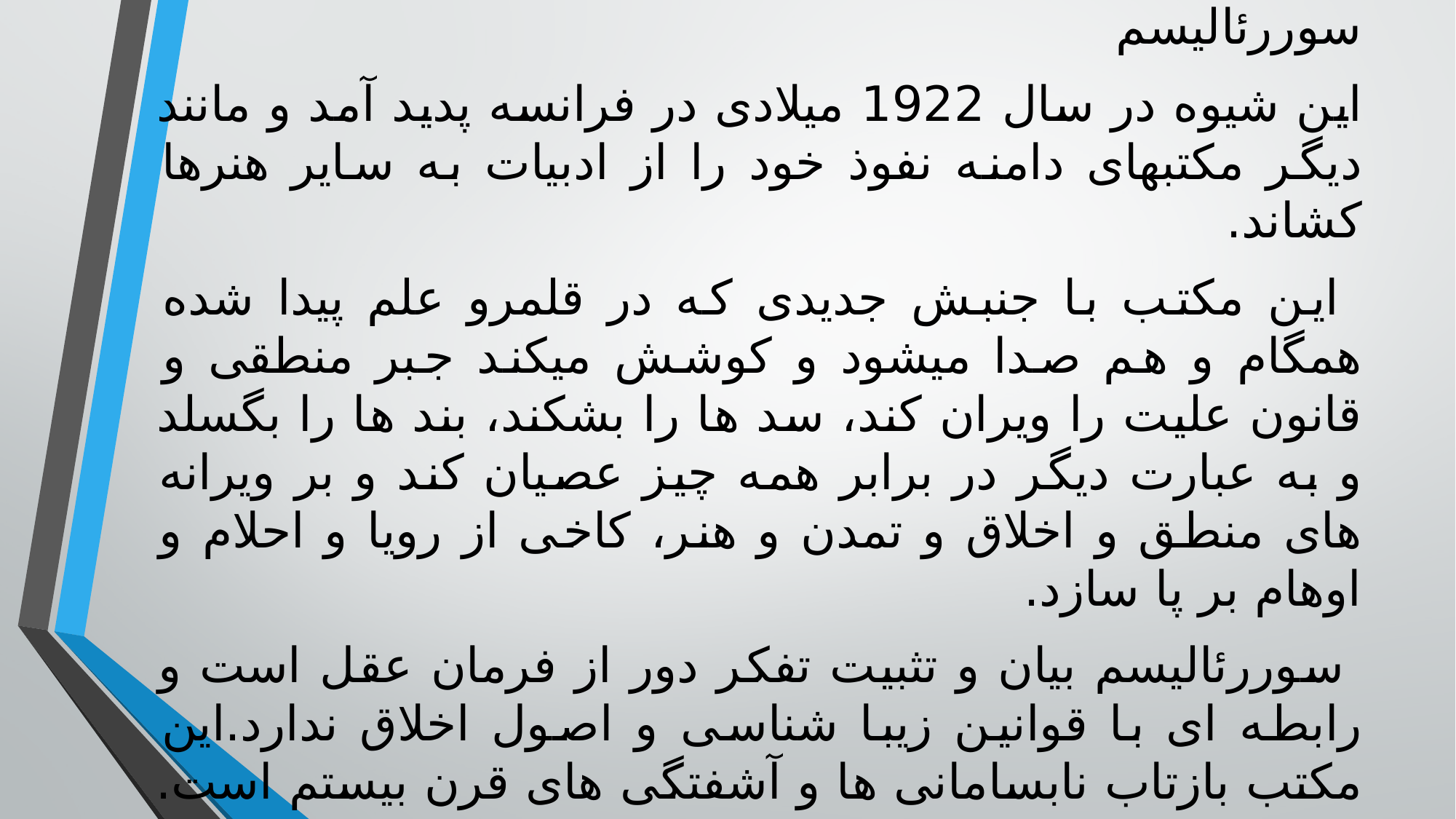

سوررئالیسم
این شیوه در سال 1922 میلادی در فرانسه پدید آمد و مانند دیگر مکتبهای دامنه نفوذ خود را از ادبیات به سایر هنرها کشاند.
 این مکتب با جنبش جدیدی که در قلمرو علم پیدا شده همگام و هم صدا میشود و کوشش میکند جبر منطقی و قانون علیت را ویران کند، سد ها را بشکند، بند ها را بگسلد و به عبارت دیگر در برابر همه چیز عصیان کند و بر ویرانه های منطق و اخلاق و تمدن و هنر، کاخی از رویا و احلام و اوهام بر پا سازد.
 سوررئالیسم بیان و تثبیت تفکر دور از فرمان عقل است و رابطه ای با قوانین زیبا شناسی و اصول اخلاق ندارد.این مکتب بازتاب نابسامانی ها و آشفتگی های قرن بیستم است.